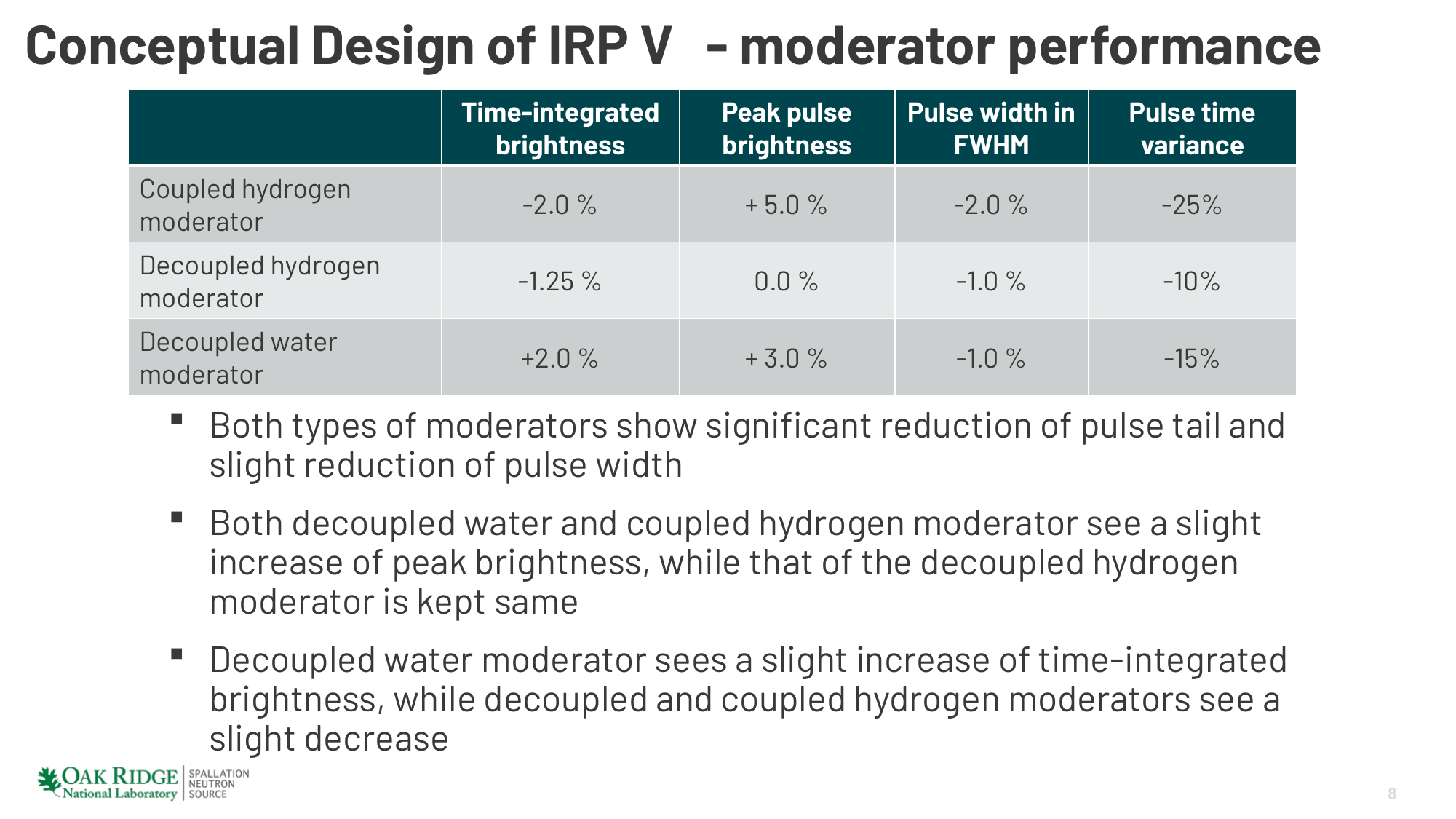

# Conceptual Design of IRP V   - moderator performance
|  | Time-integrated brightness | Peak pulse brightness | Pulse width in FWHM | Pulse time variance |
| --- | --- | --- | --- | --- |
| Coupled hydrogen moderator | -2.0 % | + 5.0 % | -2.0 % | -25% |
| Decoupled hydrogen moderator | -1.25 % | 0.0 % | -1.0 % | -10% |
| Decoupled water moderator | +2.0 % | + 3.0 % | -1.0 % | -15% |
Both types of moderators show significant reduction of pulse tail and slight reduction of pulse width
Both decoupled water and coupled hydrogen moderator see a slight increase of peak brightness, while that of the decoupled hydrogen moderator is kept same
Decoupled water moderator sees a slight increase of time-integrated brightness, while decoupled and coupled hydrogen moderators see a slight decrease